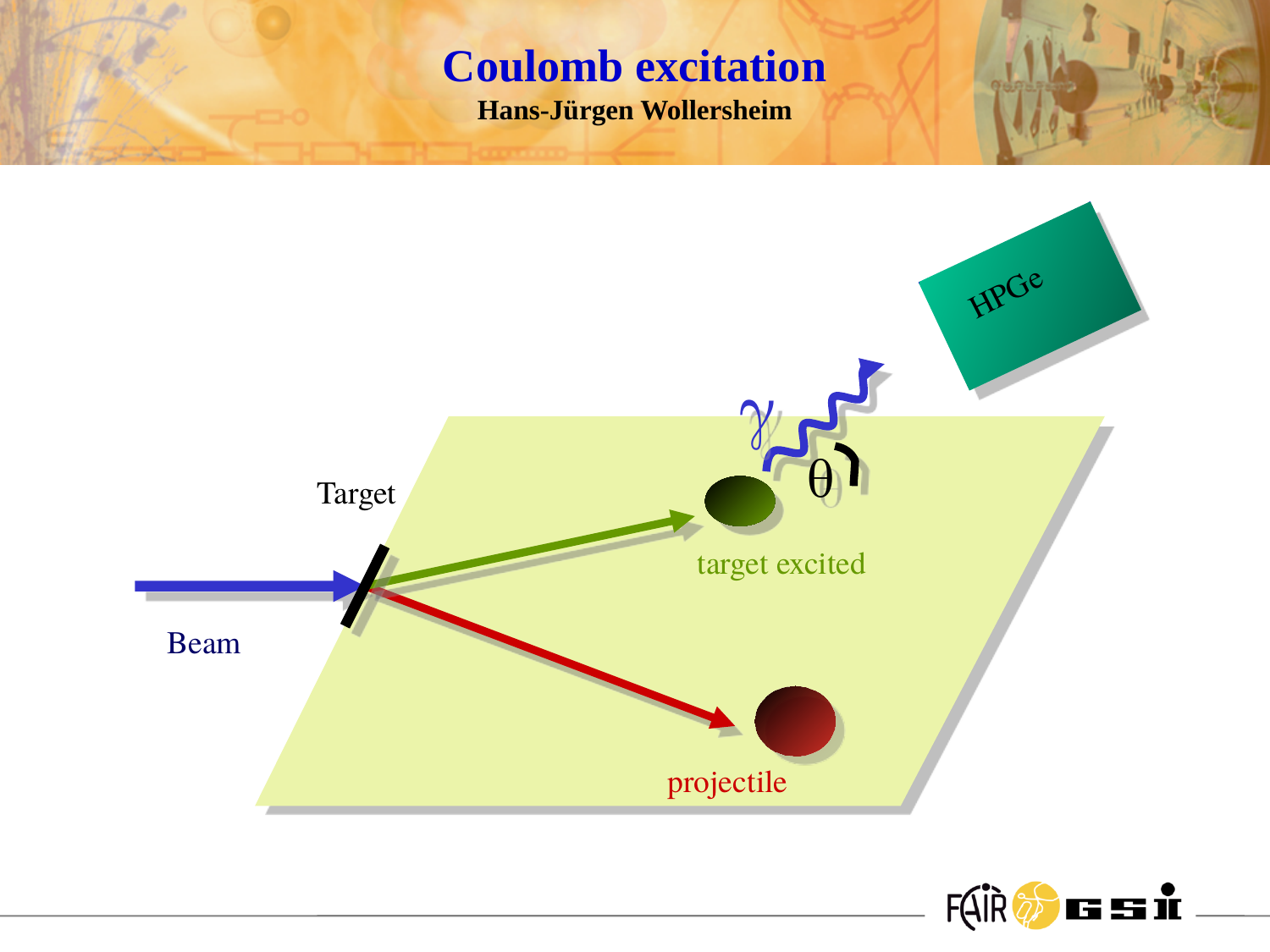

Coulomb excitation
Hans-Jürgen Wollersheim

HPGe
γ

θ

Target

target excited

Beam

projectile